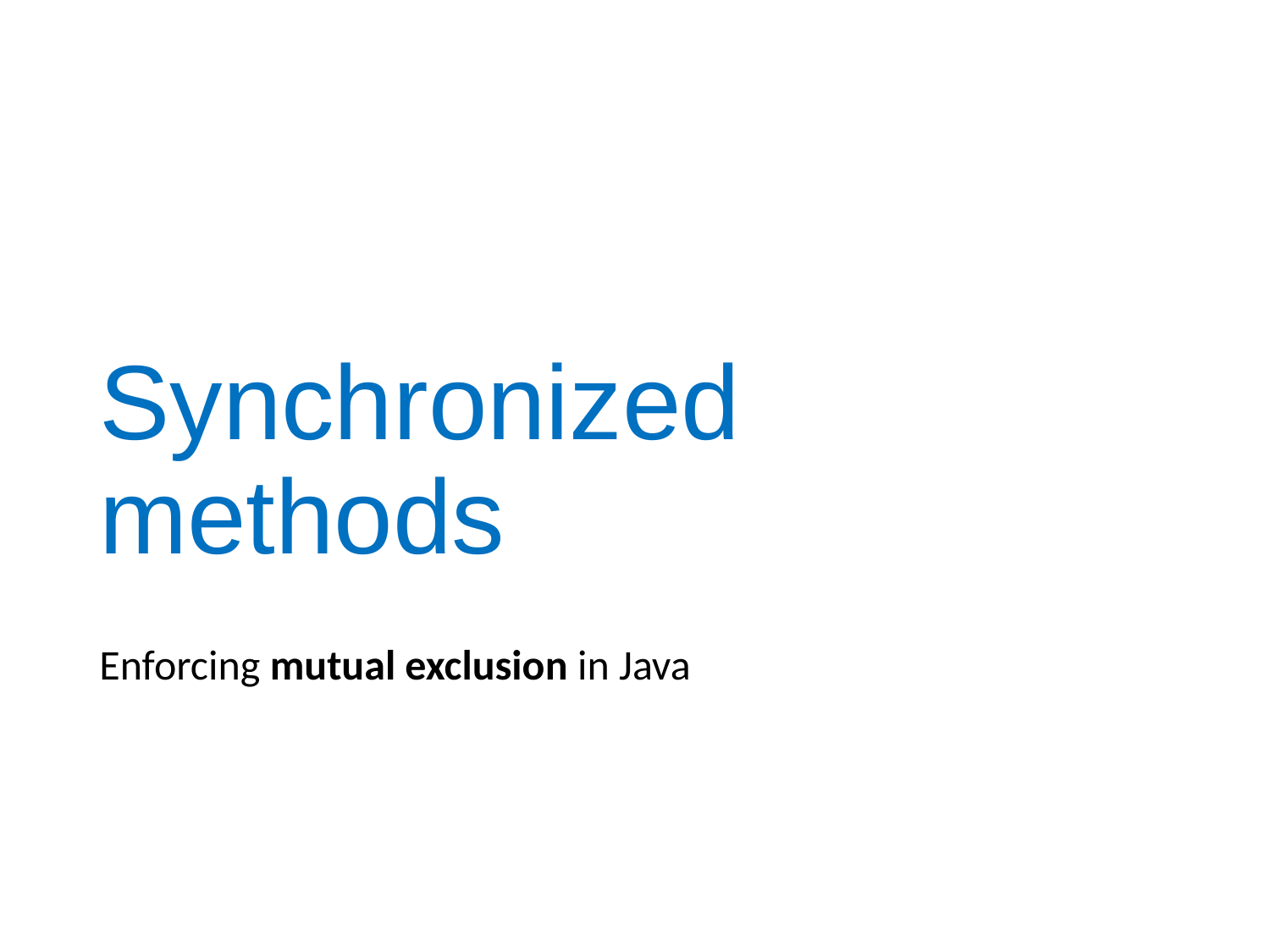

# Synchronized methods
Enforcing mutual exclusion in Java